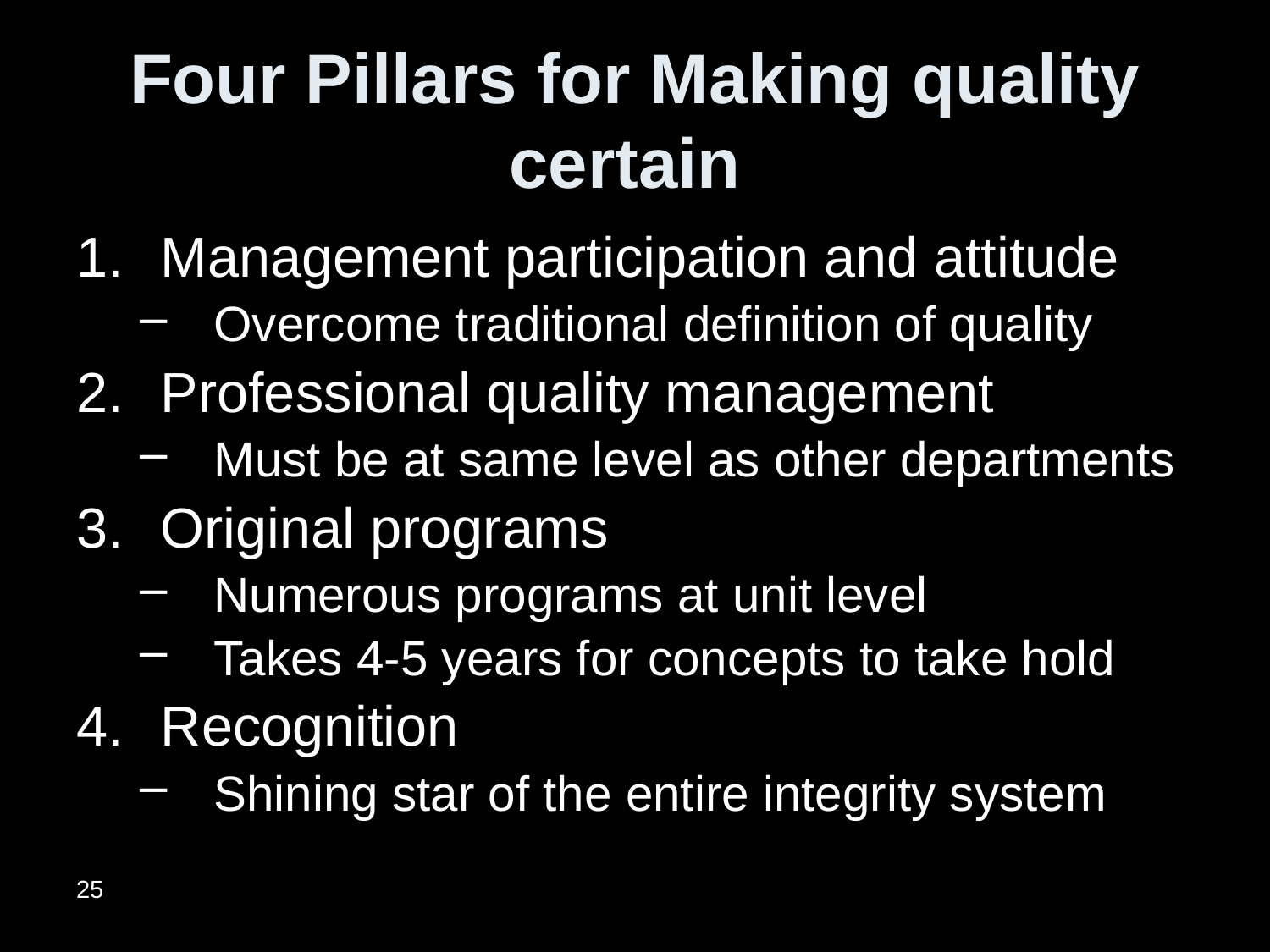

# Four Pillars for Making quality certain
Management participation and attitude
Overcome traditional definition of quality
Professional quality management
Must be at same level as other departments
Original programs
Numerous programs at unit level
Takes 4-5 years for concepts to take hold
Recognition
Shining star of the entire integrity system
25